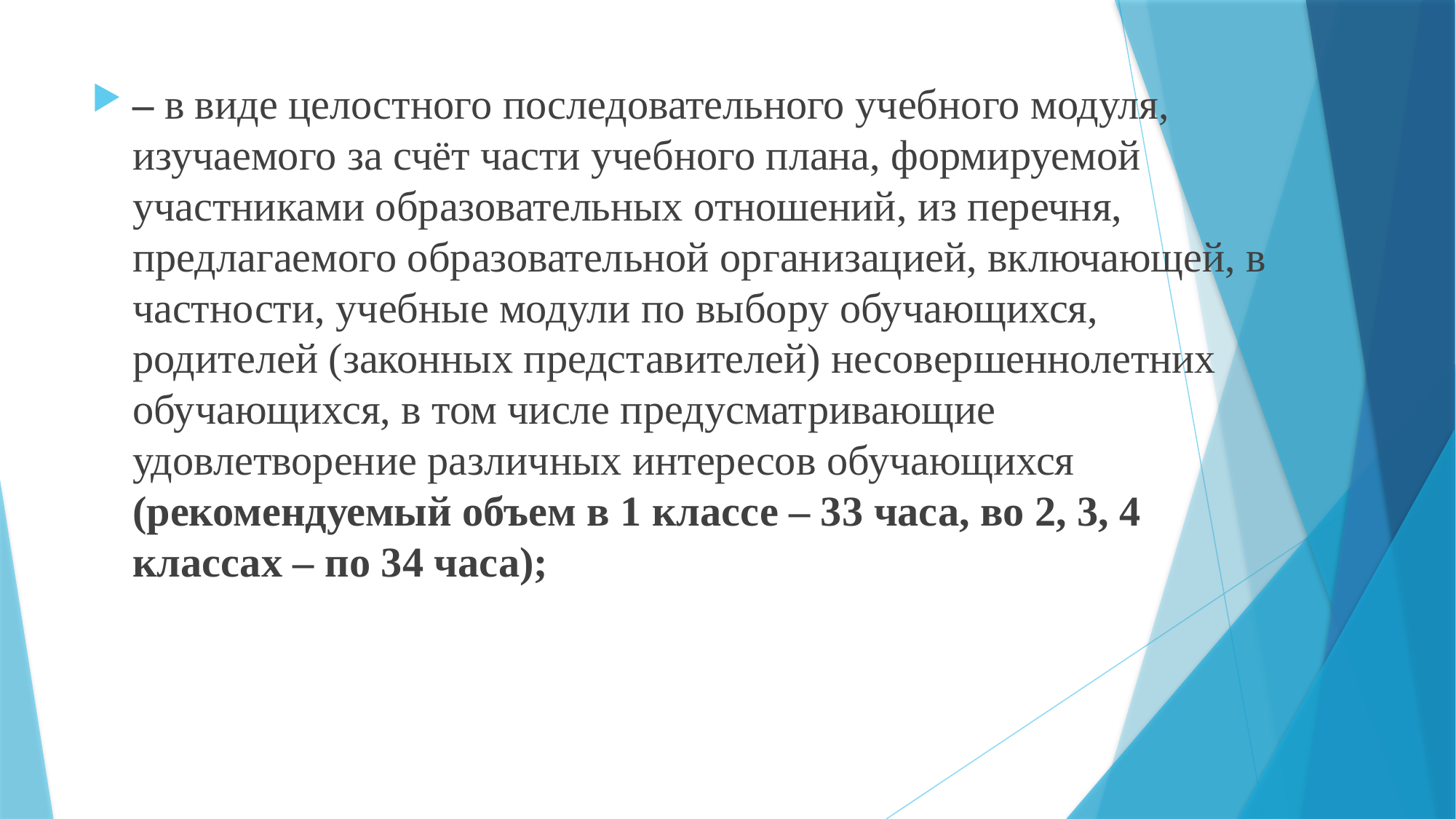

– в виде целостного последовательного учебного модуля, изучаемого за счёт части учебного плана, формируемой участниками образовательных отношений, из перечня, предлагаемого образовательной организацией, включающей, в частности, учебные модули по выбору обучающихся, родителей (законных представителей) несовершеннолетних обучающихся, в том числе предусматривающие удовлетворение различных интересов обучающихся (рекомендуемый объем в 1 классе – 33 часа, во 2, 3, 4 классах – по 34 часа);